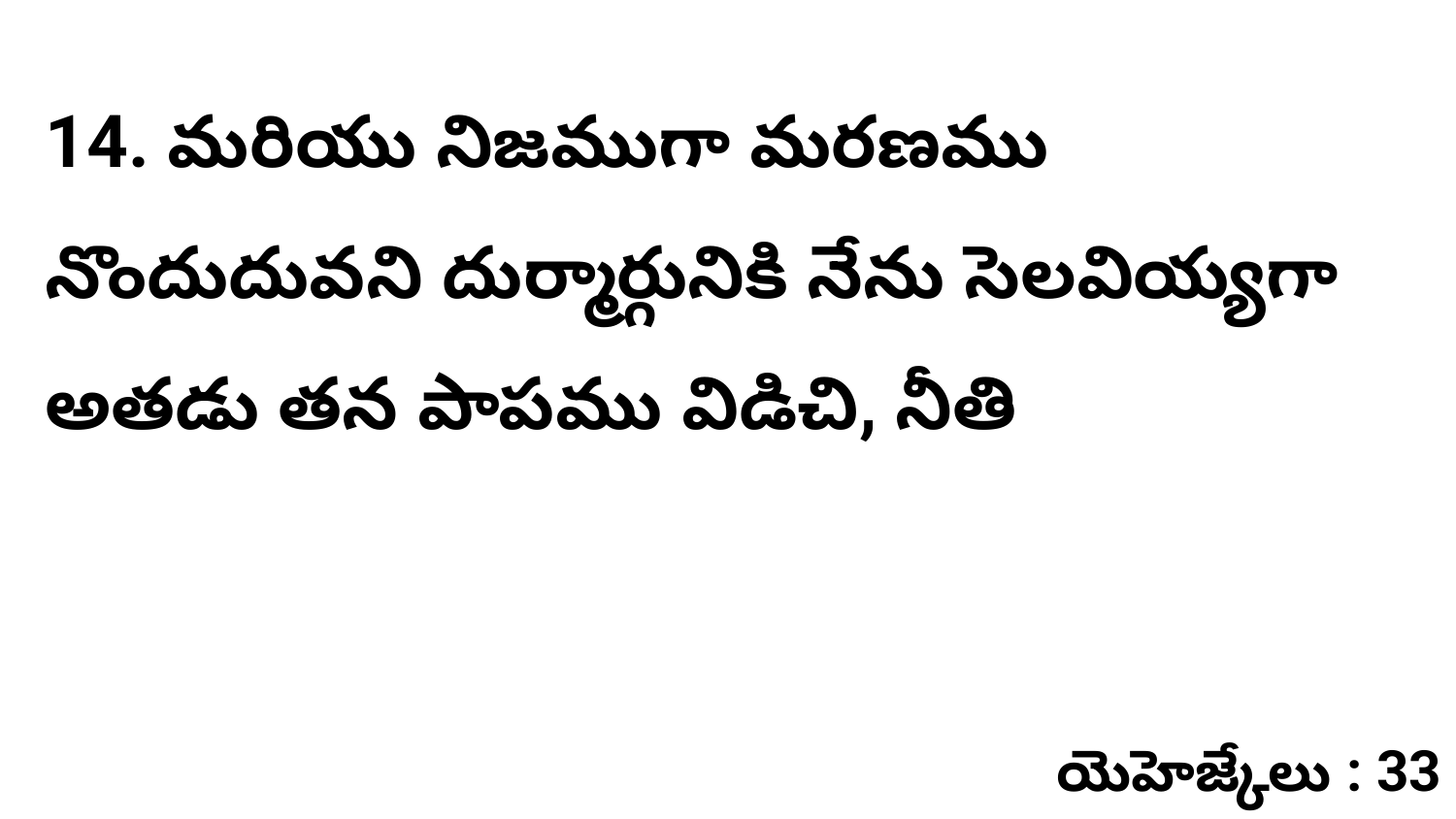

14. మరియు నిజముగా మరణము నొందుదువని దుర్మార్గునికి నేను సెలవియ్యగా అతడు తన పాపము విడిచి, నీతి
యెహెజ్కేలు : 33